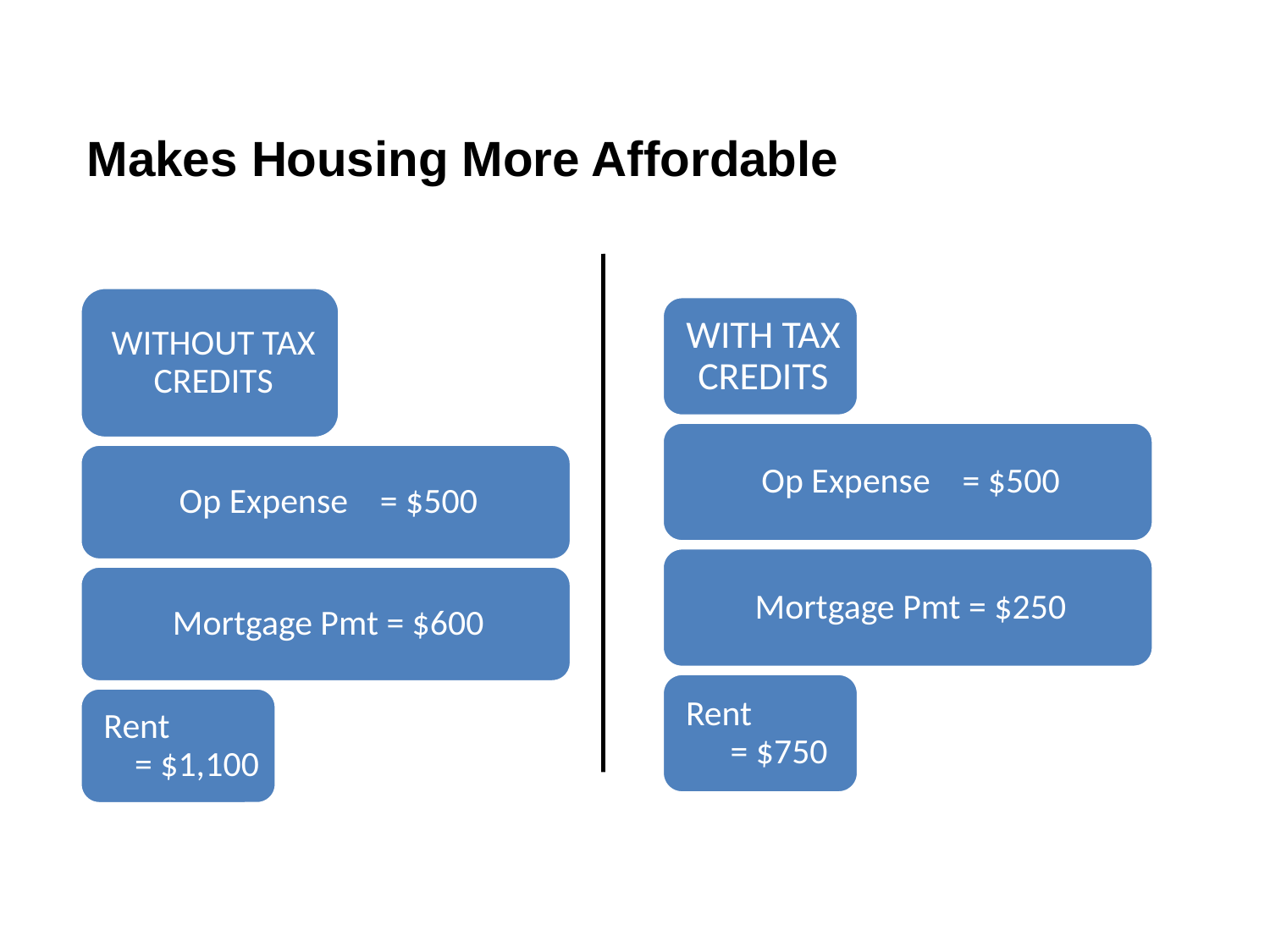

# Makes Housing More Affordable

WITHOUT TAX CREDITS
Op Expense    = $500
Mortgage Pmt = $600
Rent                = $1,100
WITH TAX CREDITS
Op Expense    = $500
Mortgage Pmt = $250
Rent                = $750